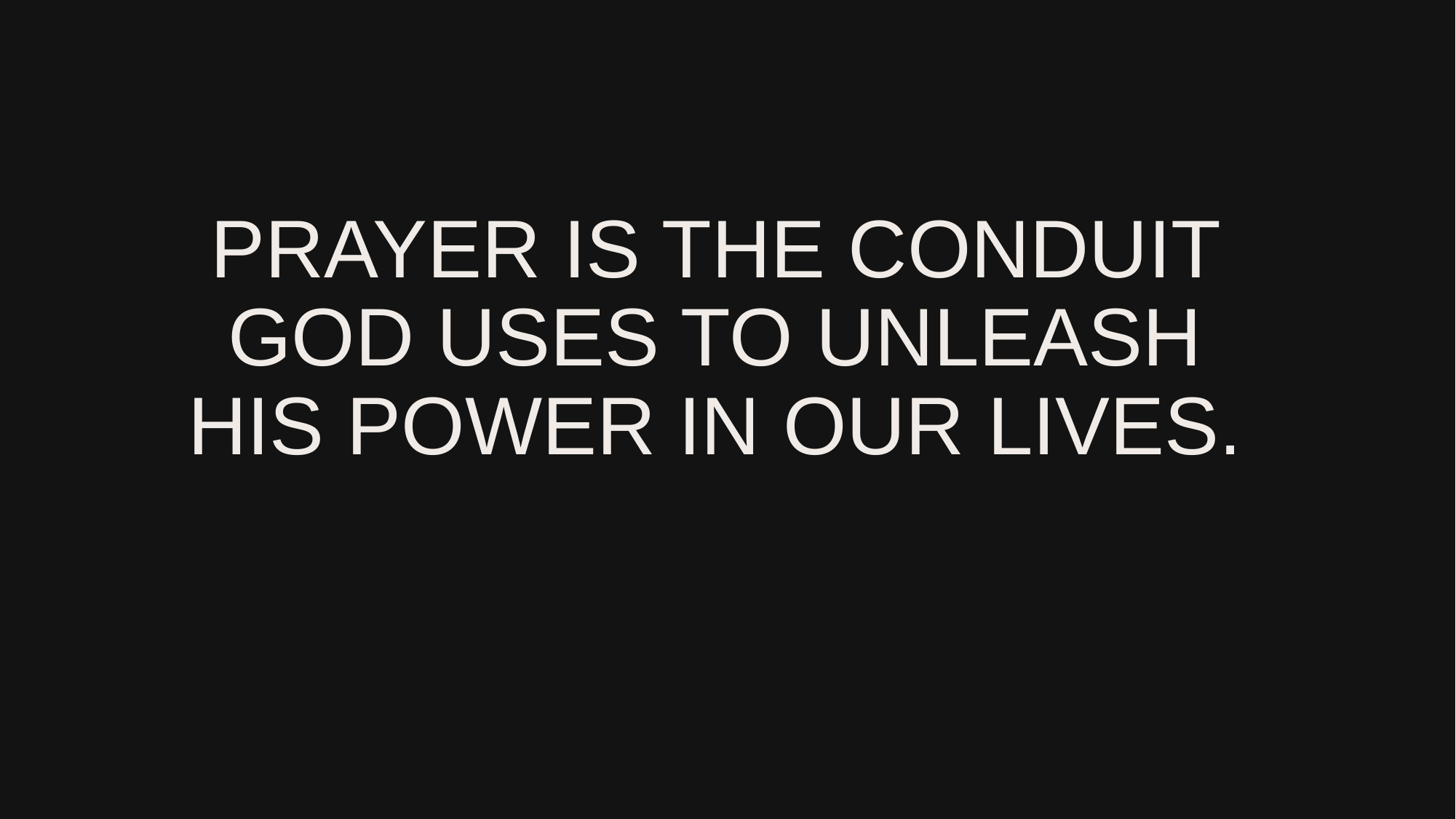

# Prayer is the conduit God uses to unleash his power in our lives.